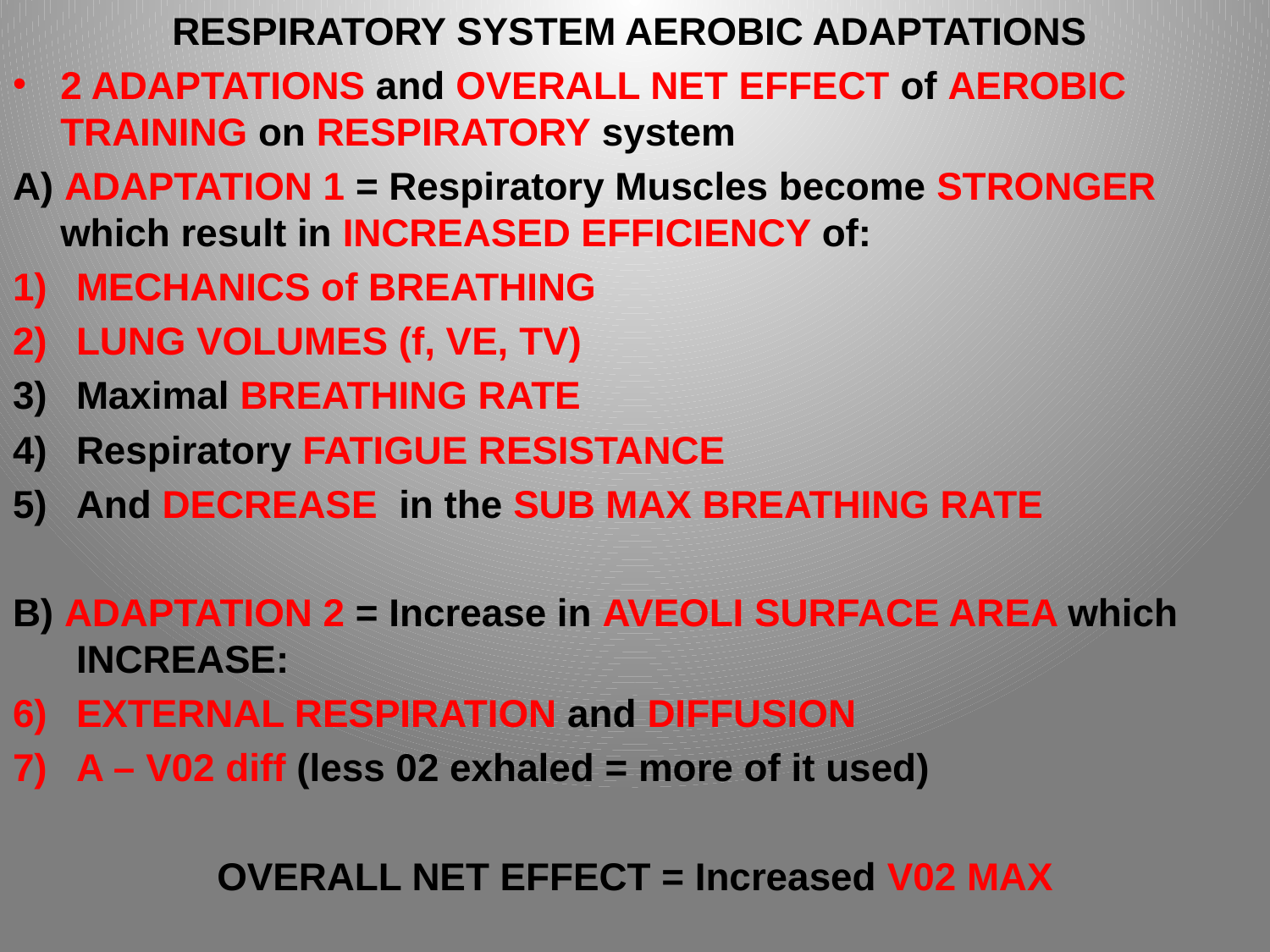

RESPIRATORY SYSTEM AEROBIC ADAPTATIONS
2 ADAPTATIONS and OVERALL NET EFFECT of AEROBIC TRAINING on RESPIRATORY system
A) ADAPTATION 1 = Respiratory Muscles become STRONGER which result in INCREASED EFFICIENCY of:
MECHANICS of BREATHING
LUNG VOLUMES (f, VE, TV)
Maximal BREATHING RATE
Respiratory FATIGUE RESISTANCE
And DECREASE  in the SUB MAX BREATHING RATE

B) ADAPTATION 2 = Increase in AVEOLI SURFACE AREA which INCREASE:
EXTERNAL RESPIRATION and DIFFUSION
A – V02 diff (less 02 exhaled = more of it used)

OVERALL NET EFFECT = Increased V02 MAX